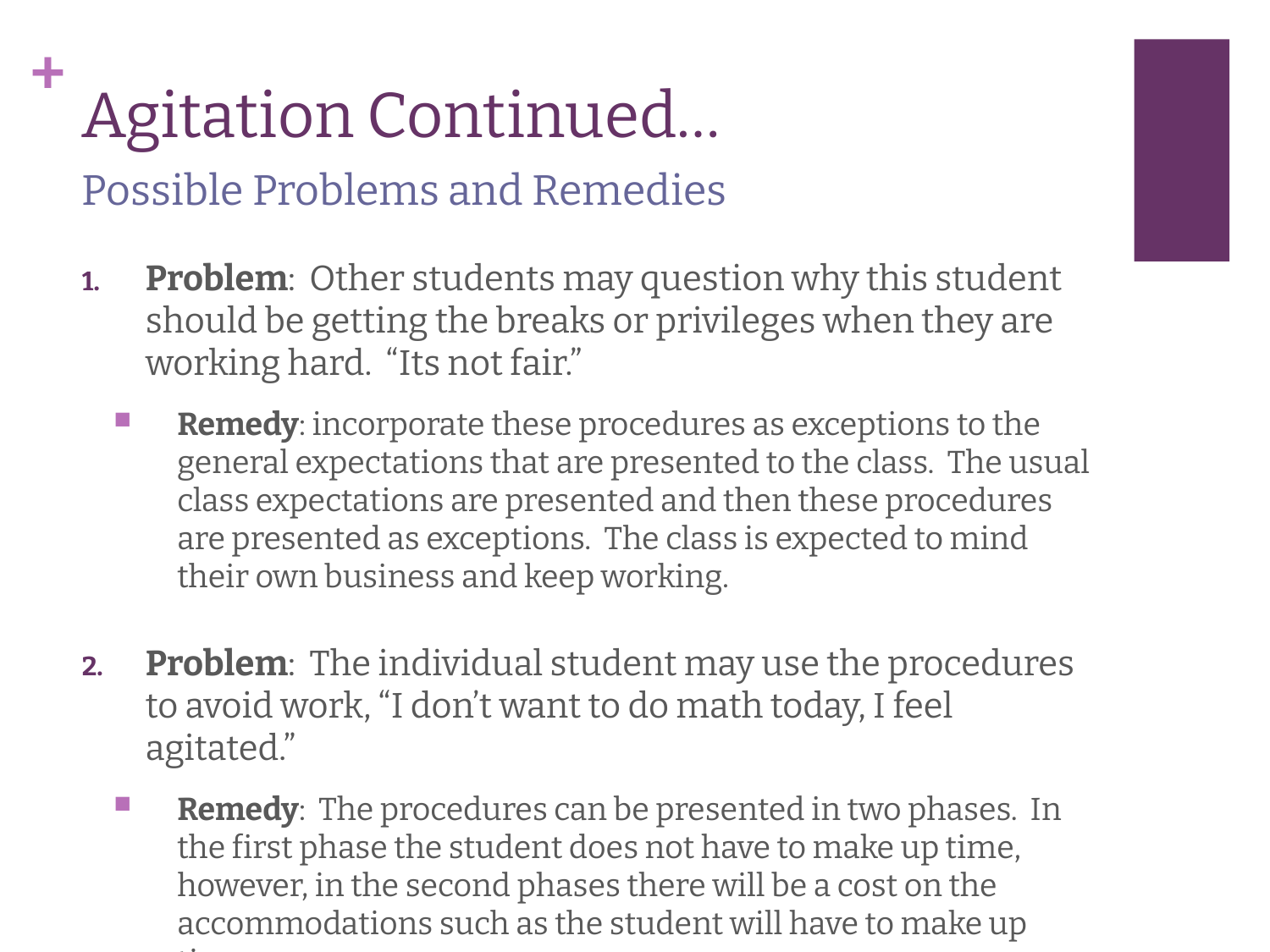

# Agitation Continued…
Possible Problems and Remedies
Problem:  Other students may question why this student should be getting the breaks or privileges when they are working hard.  “Its not fair.”
Remedy: incorporate these procedures as exceptions to the general expectations that are presented to the class.  The usual class expectations are presented and then these procedures are presented as exceptions.  The class is expected to mind their own business and keep working.
Problem:  The individual student may use the procedures to avoid work, “I don’t want to do math today, I feel agitated.”
Remedy:  The procedures can be presented in two phases.  In the first phase the student does not have to make up time, however, in the second phases there will be a cost on the accommodations such as the student will have to make up time.